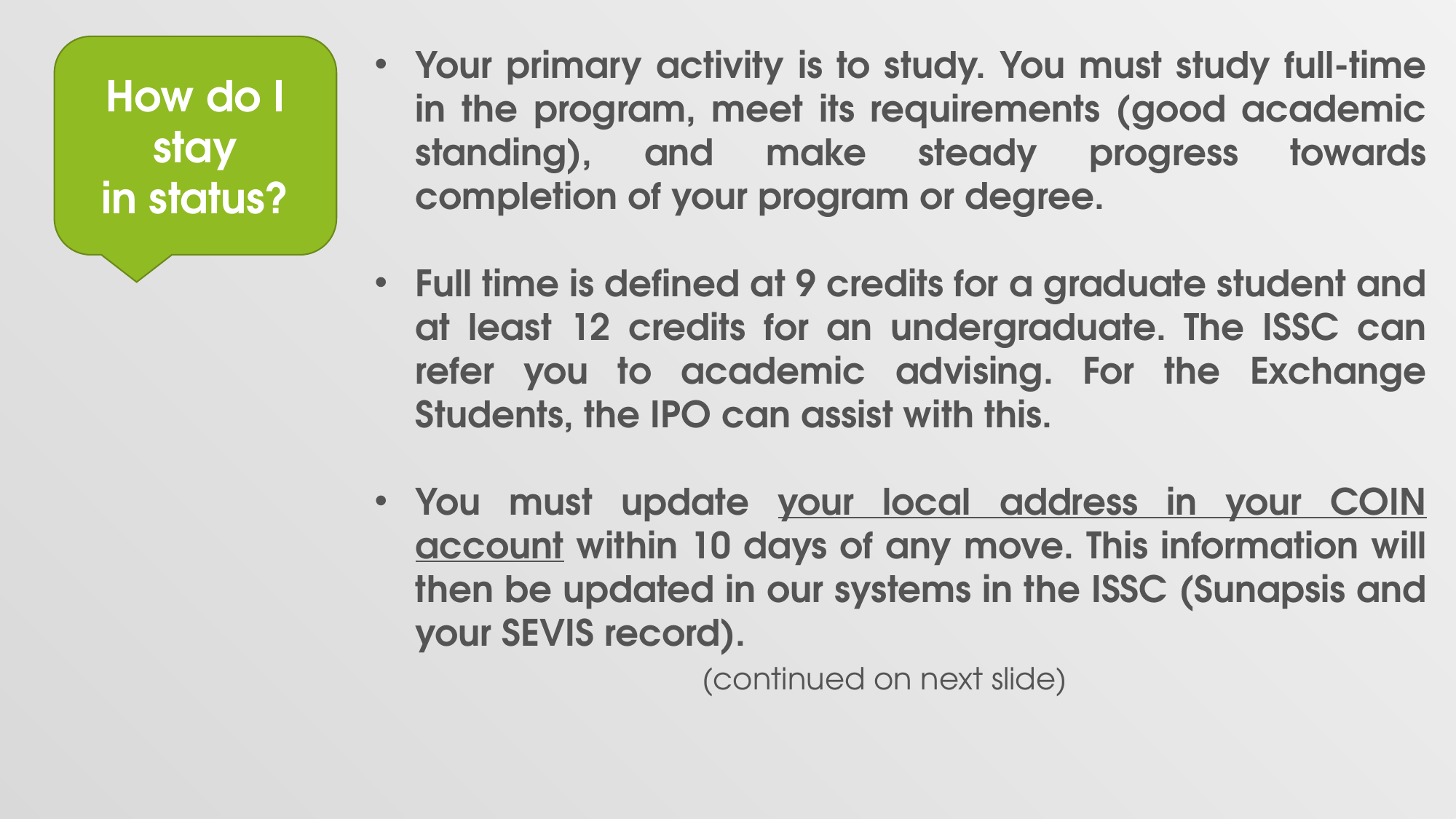

How do I stay
 in status?
Your primary activity is to study. You must study full-time in the program, meet its requirements (good academic standing), and make steady progress towards completion of your program or degree.

Full time is defined at 9 credits for a graduate student and at least 12 credits for an undergraduate. The ISSC can refer you to academic advising. For the Exchange Students, the IPO can assist with this.

You must update your local address in your COIN account within 10 days of any move. This information will then be updated in our systems in the ISSC (Sunapsis and your SEVIS record).
			(continued on next slide)